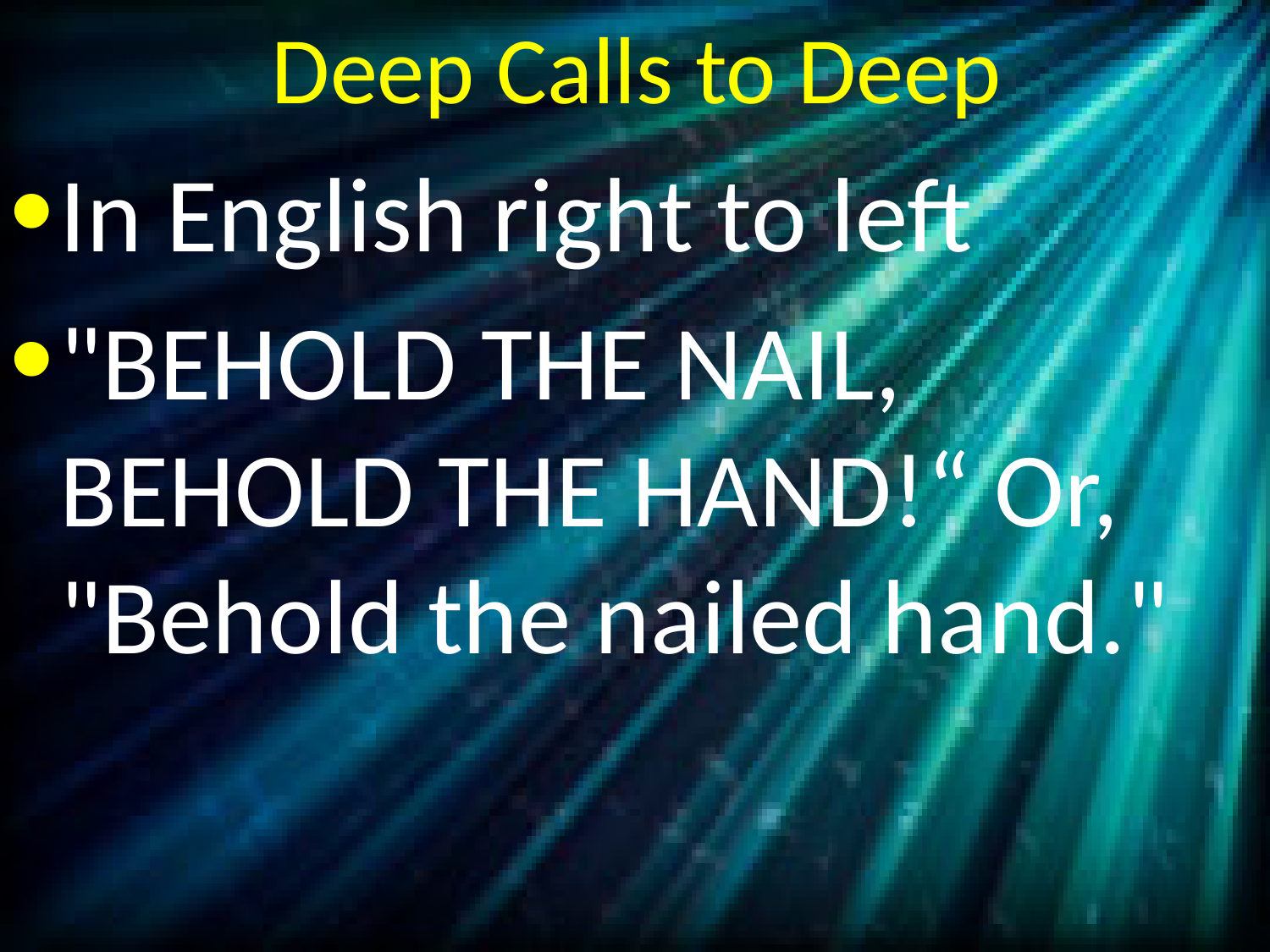

# Deep Calls to Deep
In English right to left
"BEHOLD THE NAIL, BEHOLD THE HAND!“ Or, "Behold the nailed hand."